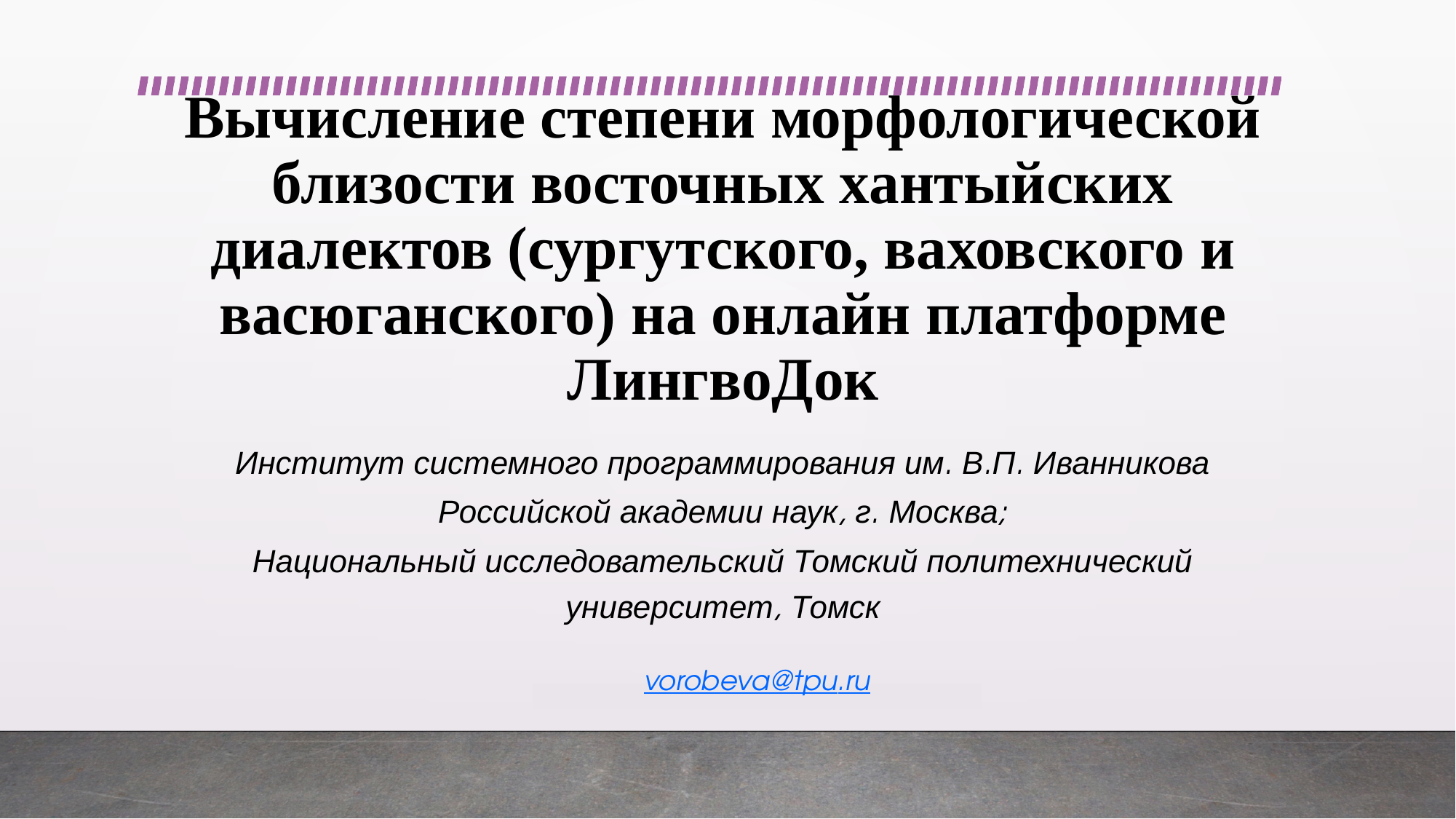

# Вычисление степени морфологической близости восточных хантыйских диалектов (сургутского, ваховского и васюганского) на онлайн платформе ЛингвоДок

Институт системного программирования им. В.П. Иванникова
Российской академии наук, г. Москва;
Национальный исследовательский Томский политехнический университет, Томск
vorobeva@tpu.ru